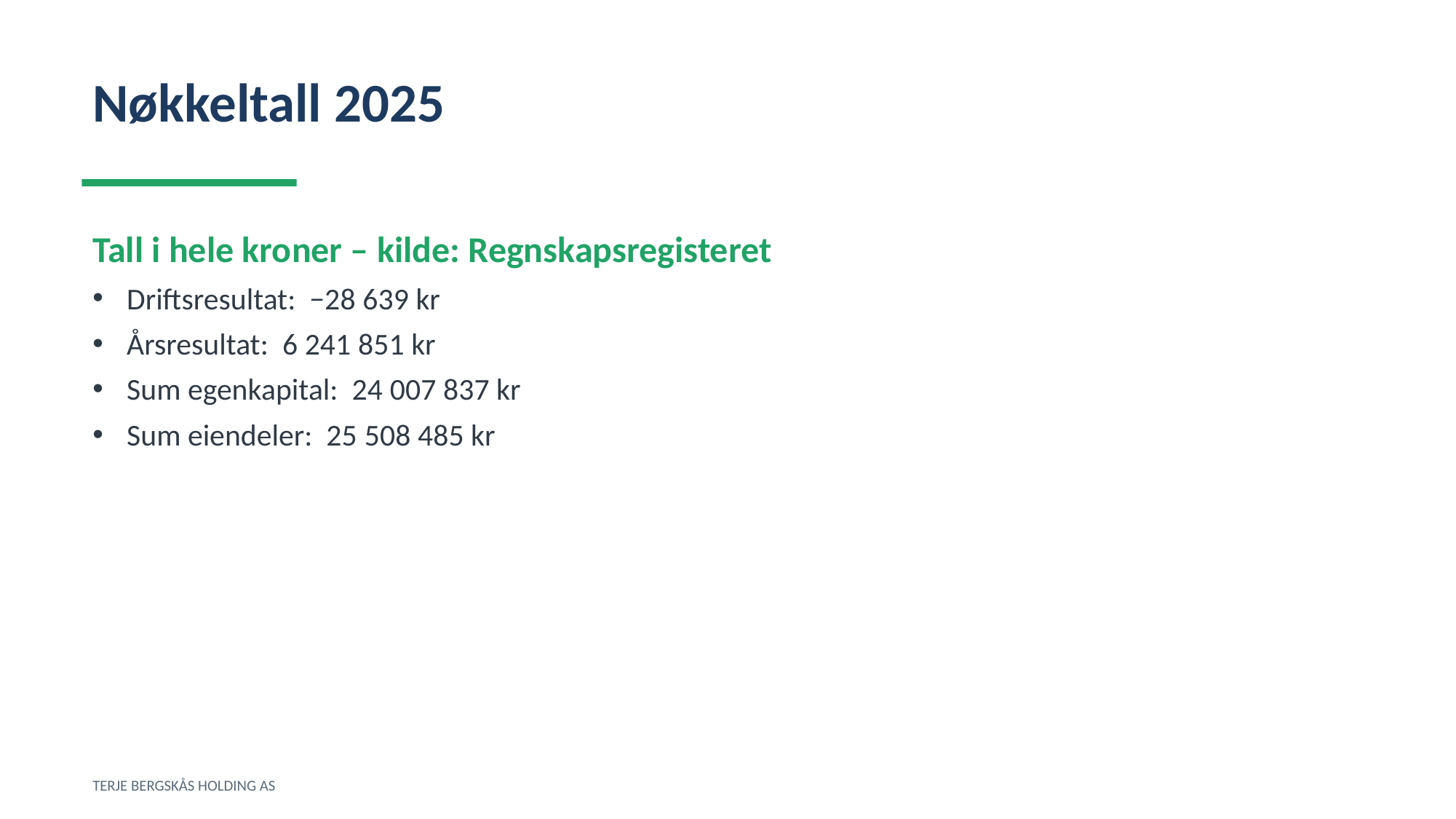

Nøkkeltall 2025

Tall i hele kroner – kilde: Regnskapsregisteret
Driftsresultat:  −28 639 kr
Årsresultat:  6 241 851 kr
Sum egenkapital:  24 007 837 kr
Sum eiendeler:  25 508 485 kr
TERJE BERGSKÅS HOLDING AS